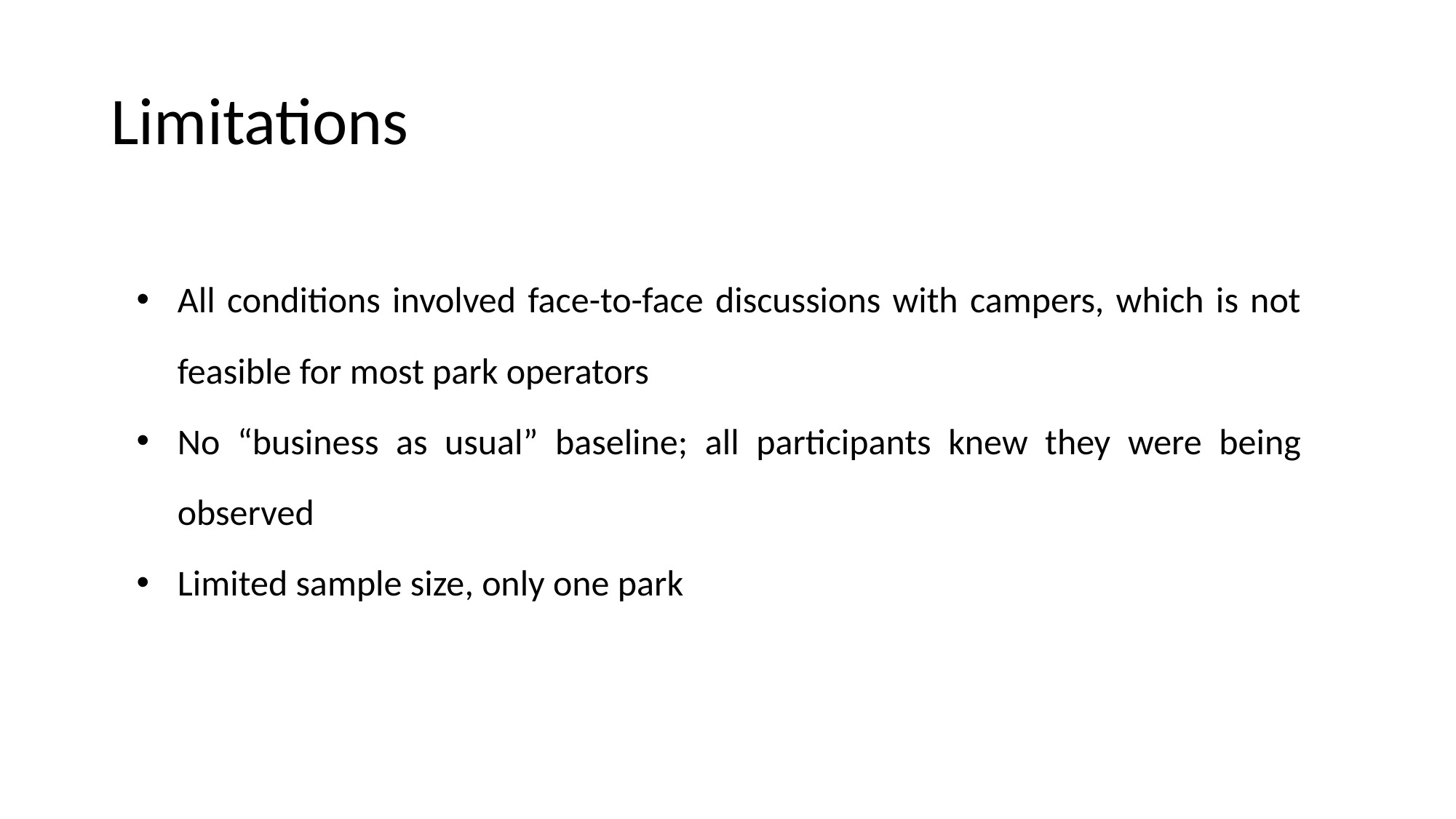

# Limitations
All conditions involved face-to-face discussions with campers, which is not feasible for most park operators
No “business as usual” baseline; all participants knew they were being observed
Limited sample size, only one park